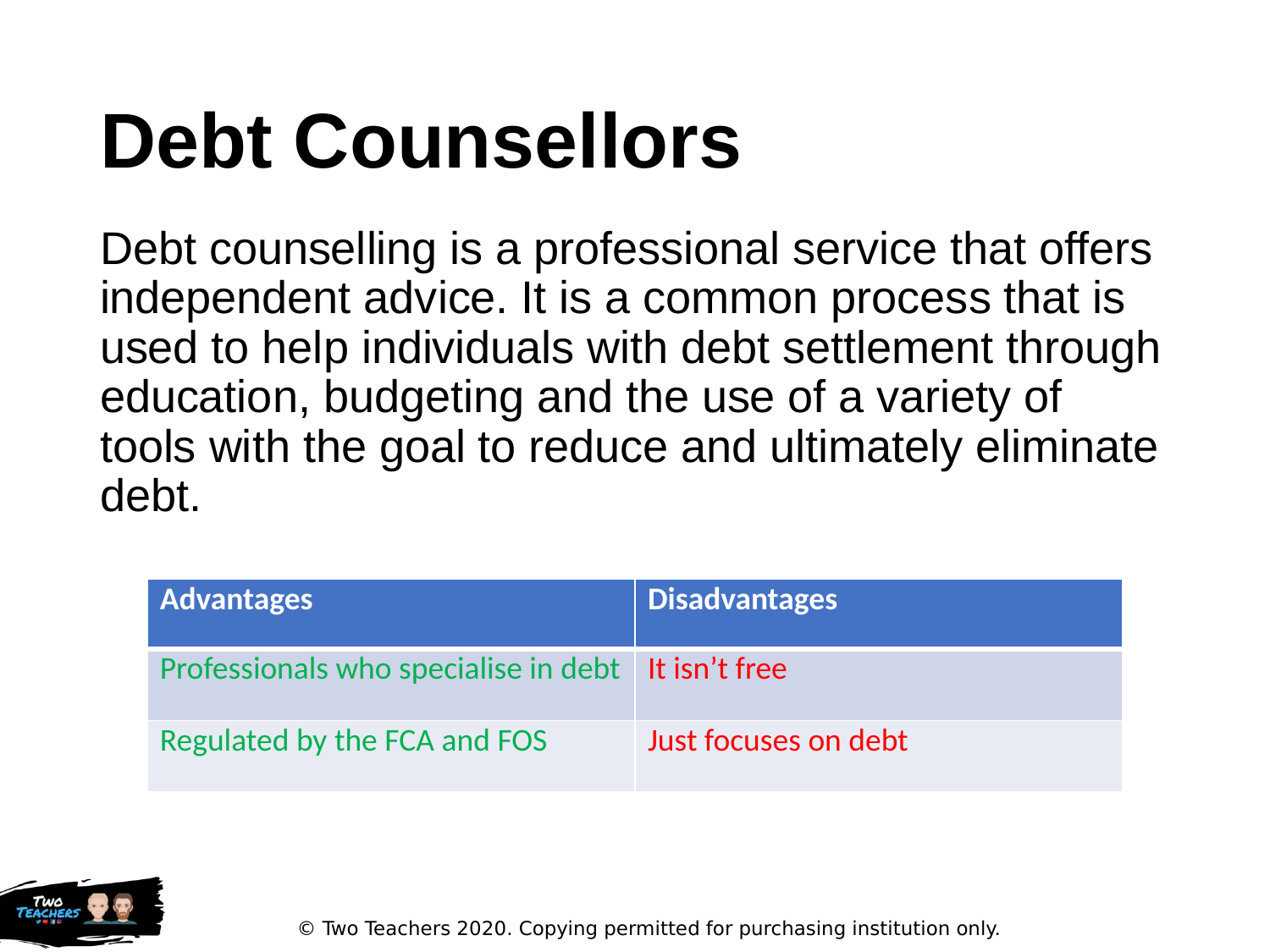

# Debt Counsellors
Debt counselling is a professional service that offers independent advice. It is a common process that is used to help individuals with debt settlement through education, budgeting and the use of a variety of tools with the goal to reduce and ultimately eliminate debt.
| Advantages | Disadvantages |
| --- | --- |
| Professionals who specialise in debt | It isn’t free |
| Regulated by the FCA and FOS | Just focuses on debt |